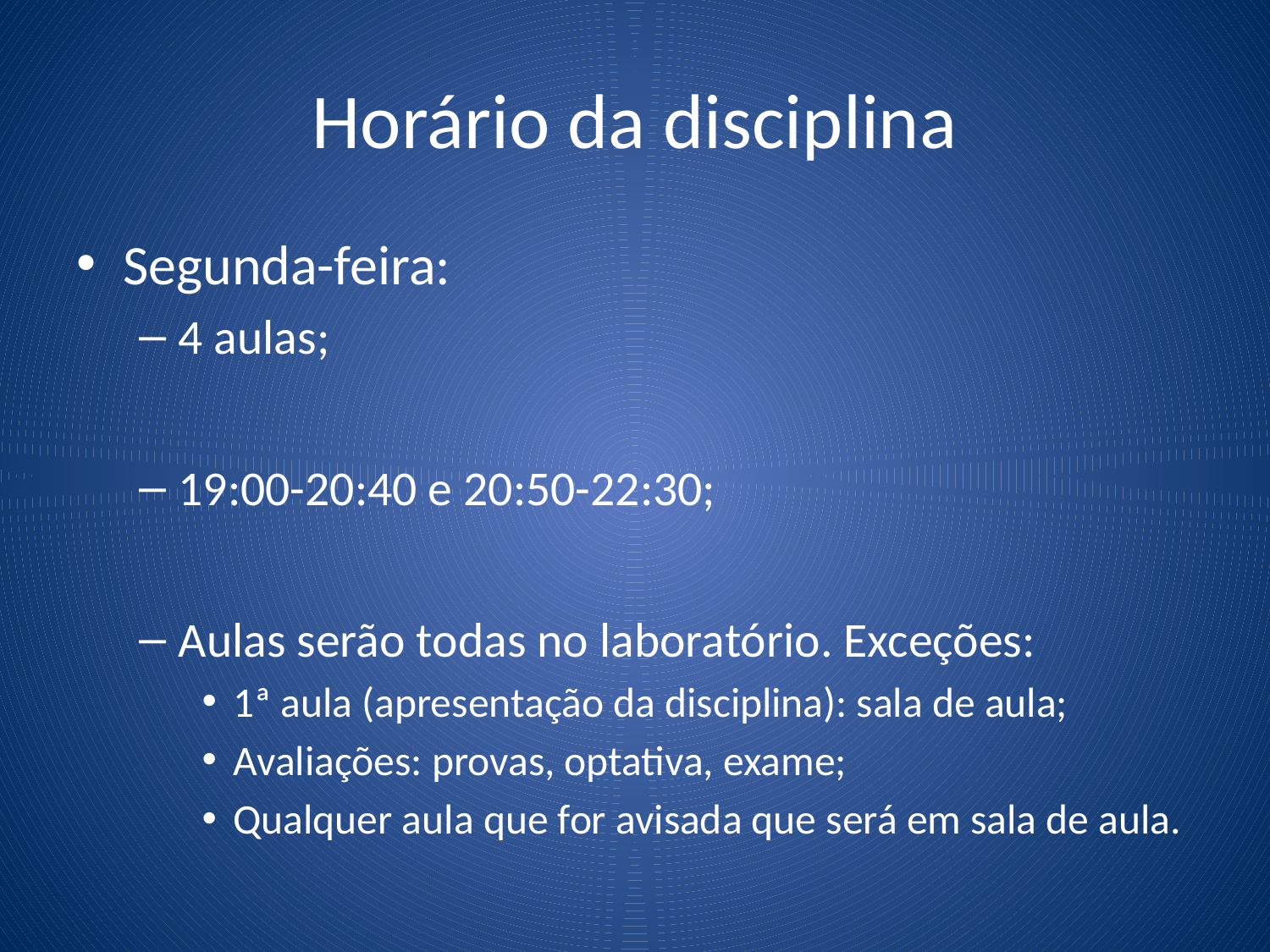

# Horário da disciplina
Segunda-feira:
4 aulas;

19:00-20:40 e 20:50-22:30;

Aulas serão todas no laboratório. Exceções:
1ª aula (apresentação da disciplina): sala de aula;
Avaliações: provas, optativa, exame;
Qualquer aula que for avisada que será em sala de aula.